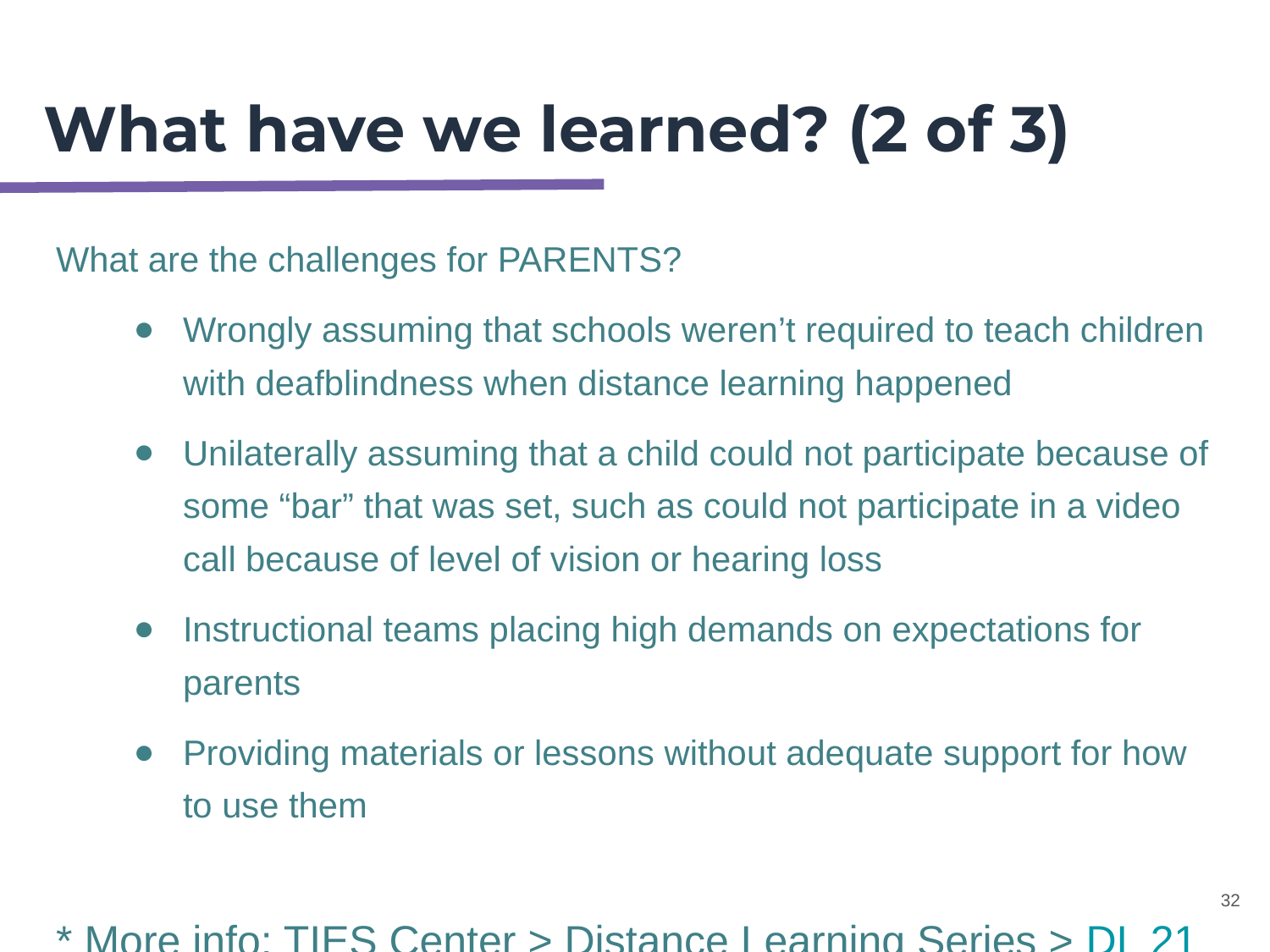

# What have we learned? (2 of 3)

What are the challenges for PARENTS?
Wrongly assuming that schools weren’t required to teach children with deafblindness when distance learning happened
Unilaterally assuming that a child could not participate because of some “bar” that was set, such as could not participate in a video call because of level of vision or hearing loss
Instructional teams placing high demands on expectations for parents
Providing materials or lessons without adequate support for how to use them

* More info: TIES Center > Distance Learning Series > DL 21

32